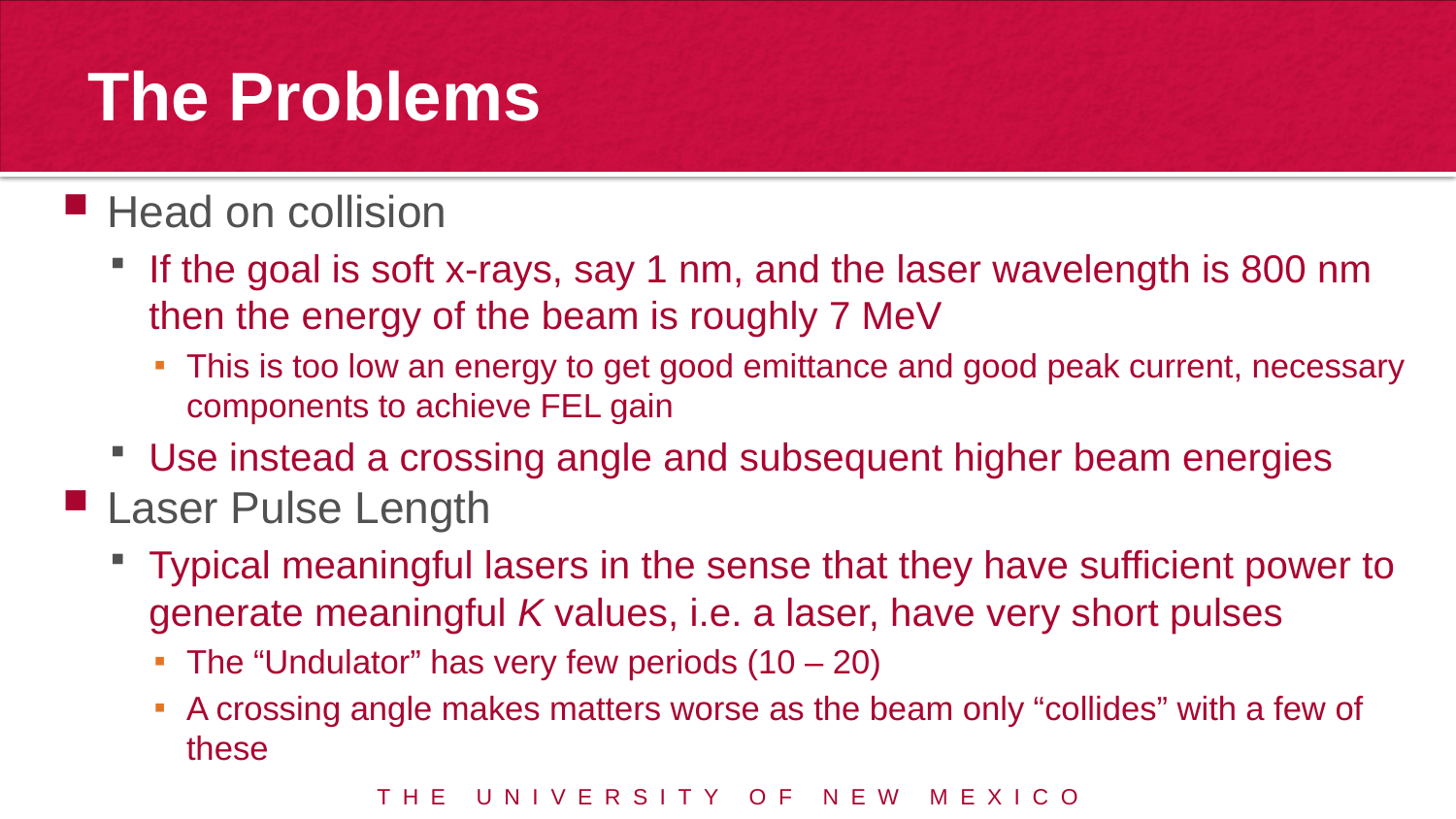

# The Problems
Head on collision
If the goal is soft x-rays, say 1 nm, and the laser wavelength is 800 nm then the energy of the beam is roughly 7 MeV
This is too low an energy to get good emittance and good peak current, necessary components to achieve FEL gain
Use instead a crossing angle and subsequent higher beam energies
Laser Pulse Length
Typical meaningful lasers in the sense that they have sufficient power to generate meaningful K values, i.e. a laser, have very short pulses
The “Undulator” has very few periods (10 – 20)
A crossing angle makes matters worse as the beam only “collides” with a few of these